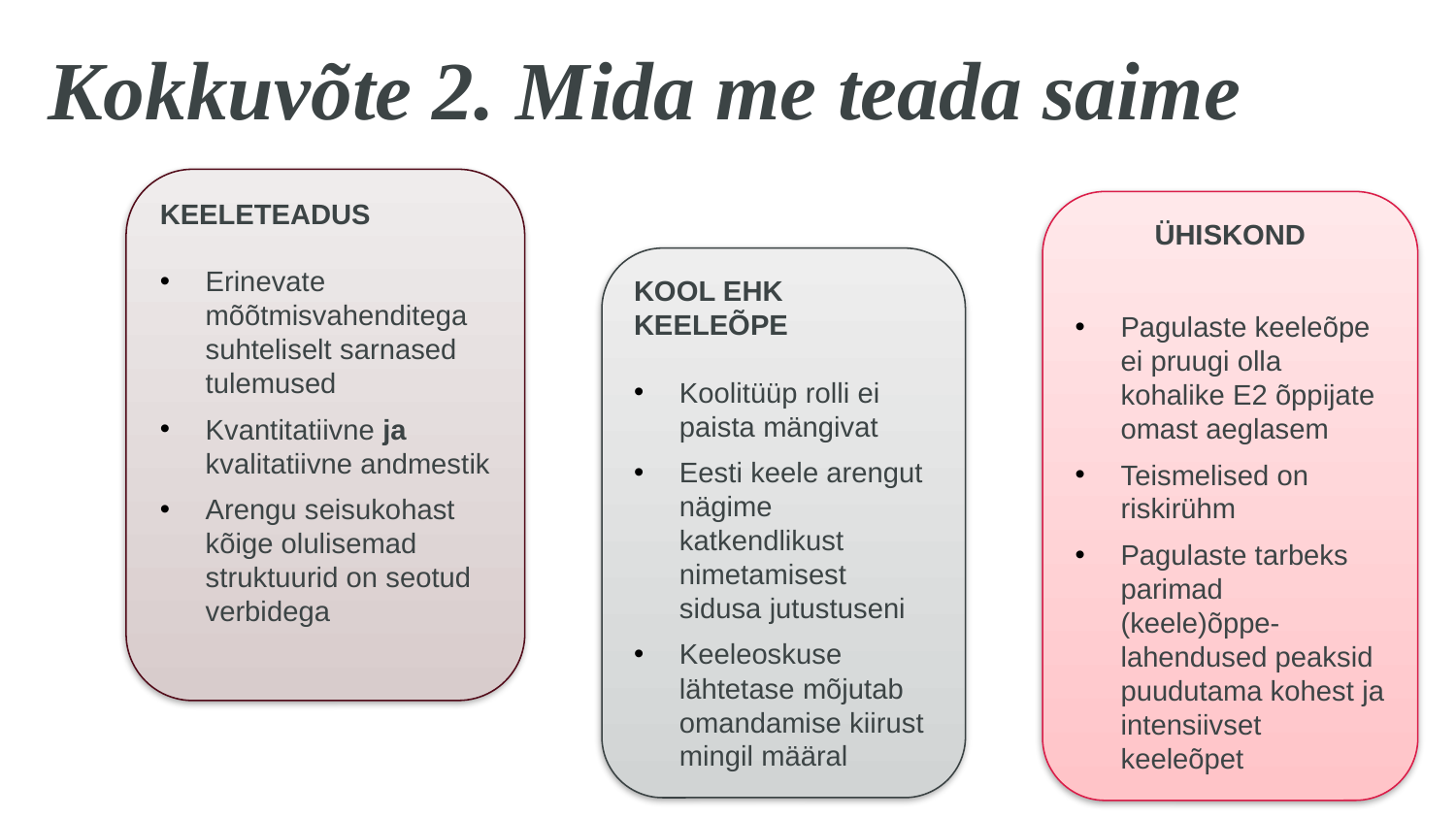

# Kokkuvõte 2. Mida me teada saime
Keeleteadus

Erinevate mõõtmisvahenditega suhteliselt sarnased tulemused
Kvantitatiivne ja kvalitatiivne andmestik
Arengu seisukohast kõige olulisemad struktuurid on seotud verbidega

Ühiskond

Pagulaste keeleõpe ei pruugi olla kohalike E2 õppijate omast aeglasem
Teismelised on riskirühm
Pagulaste tarbeks parimad (keele)õppe-lahendused peaksid puudutama kohest ja intensiivset keeleõpet
Kool ehk keeleõpe

Koolitüüp rolli ei paista mängivat
Eesti keele arengut nägime katkendlikust nimetamisest sidusa jutustuseni
Keeleoskuse lähtetase mõjutab omandamise kiirust mingil määral